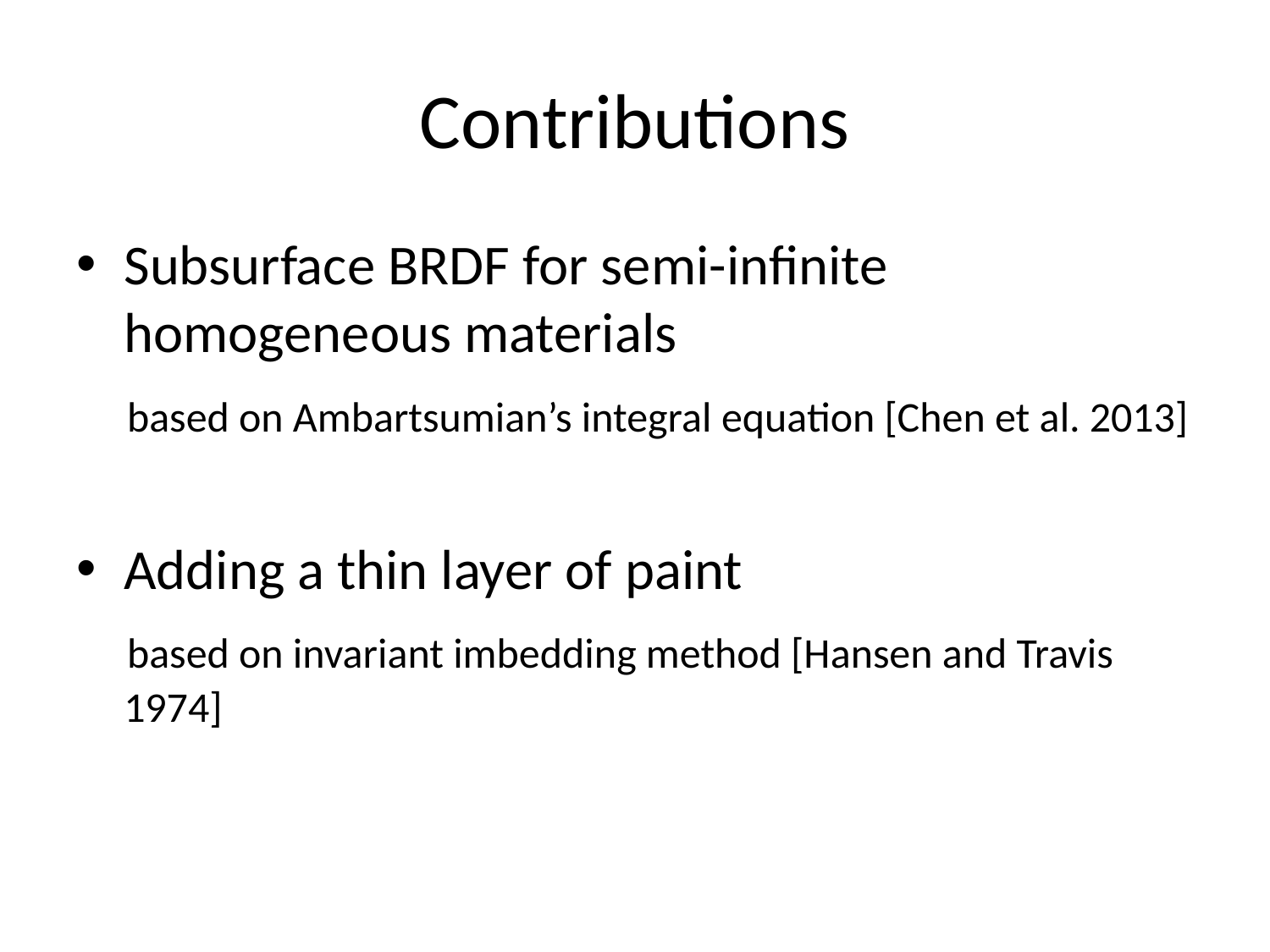

# Contributions
Subsurface BRDF for semi-infinite homogeneous materials
    based on Ambartsumian’s integral equation [Chen et al. 2013]

Adding a thin layer of paint
    based on invariant imbedding method [Hansen and Travis 1974]